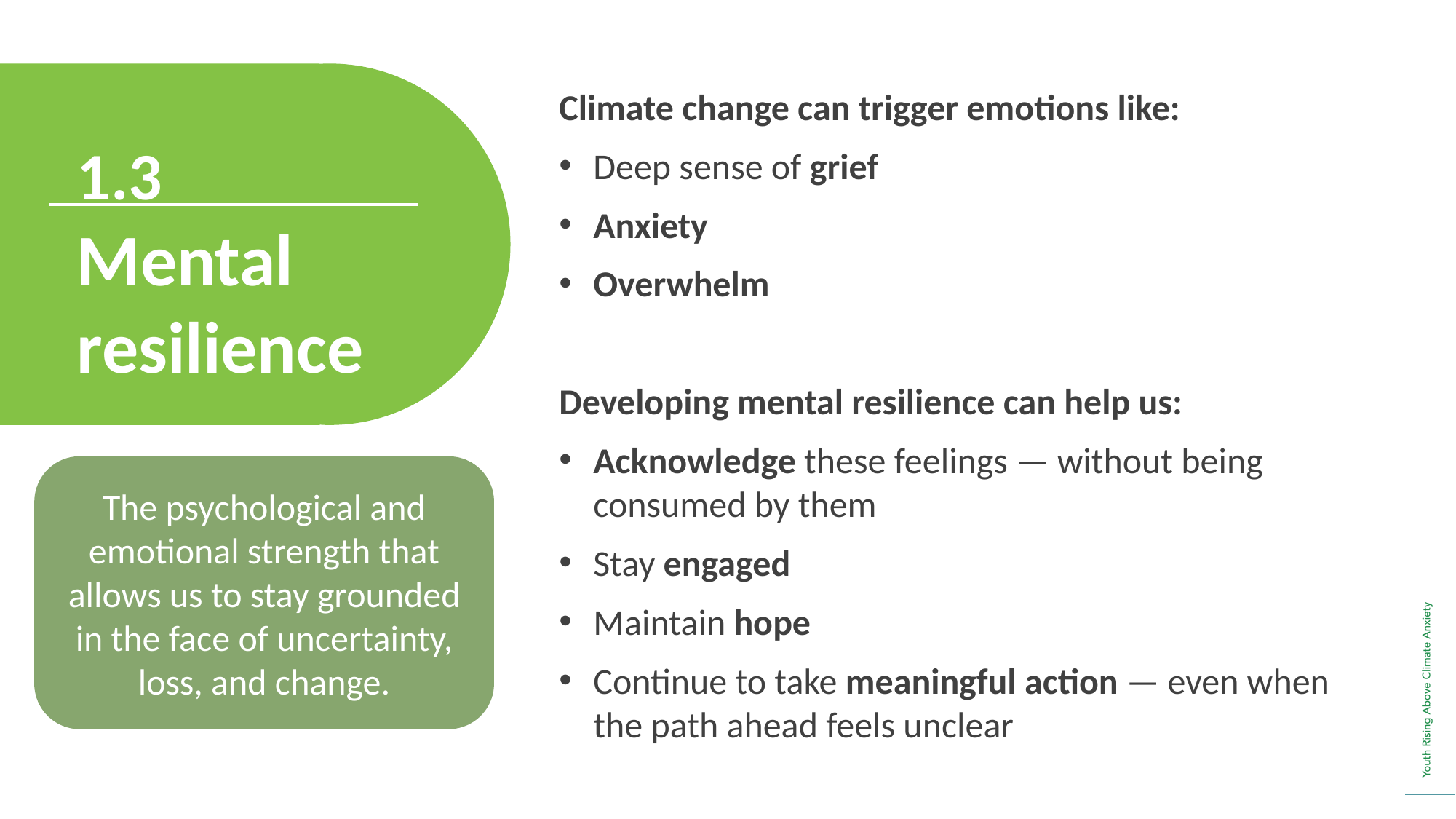

Climate change can trigger emotions like:
Deep sense of grief
Anxiety
Overwhelm

Developing mental resilience can help us:
Acknowledge these feelings — without being consumed by them
Stay engaged
Maintain hope
Continue to take meaningful action — even when the path ahead feels unclear

1.3
Mental resilience

The psychological and emotional strength that allows us to stay grounded in the face of uncertainty, loss, and change.